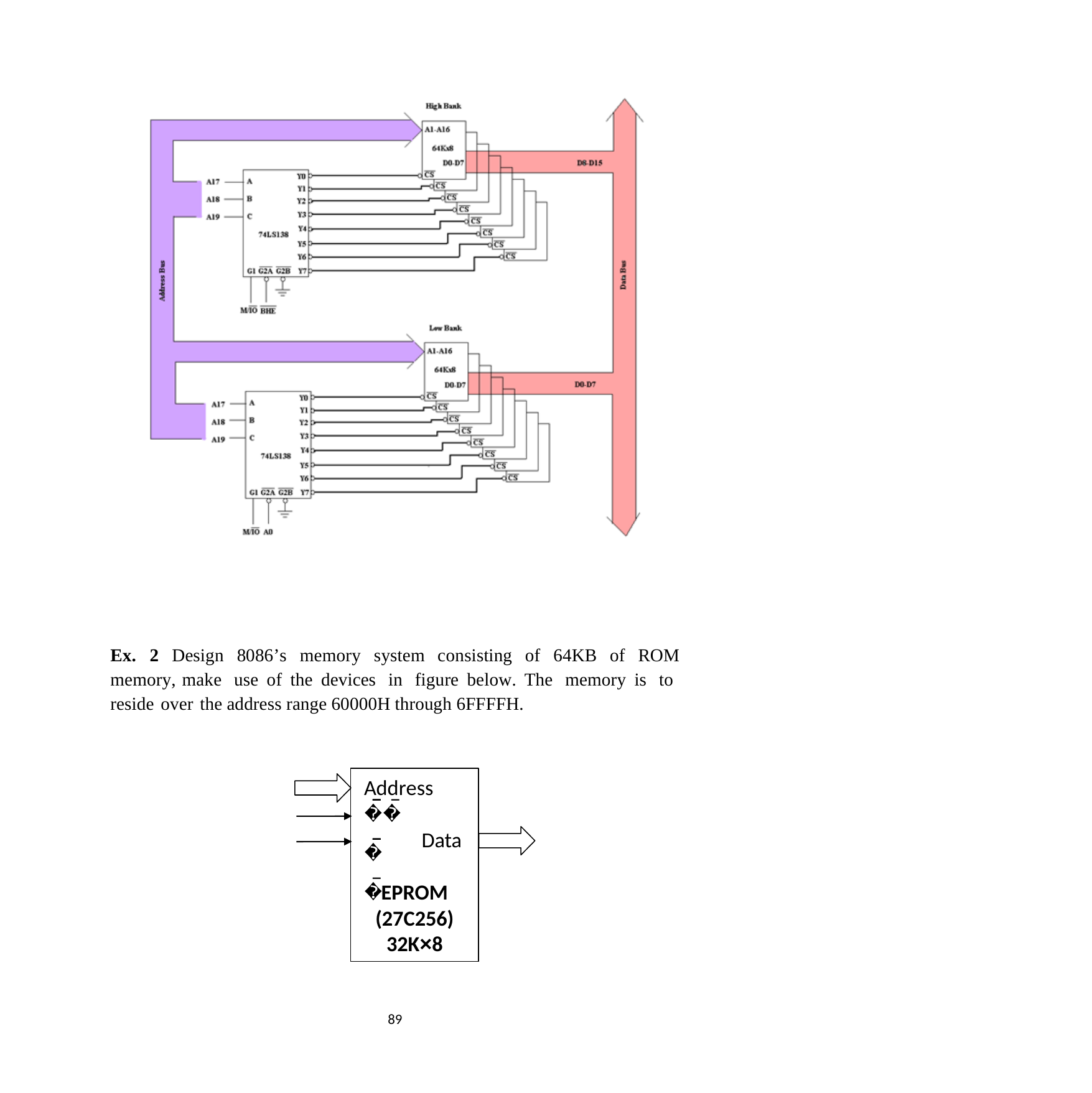

Ex. 2 Design 8086’s memory system consisting of 64KB of ROM memory, make  use of the devices  in  figure below. The  memory is  to  reside over the address range 60000H through 6FFFFH.

Address
�̅̅̅�̅

�̅̅̅�̅

Data

EPROM (27C256) 32K×8
89